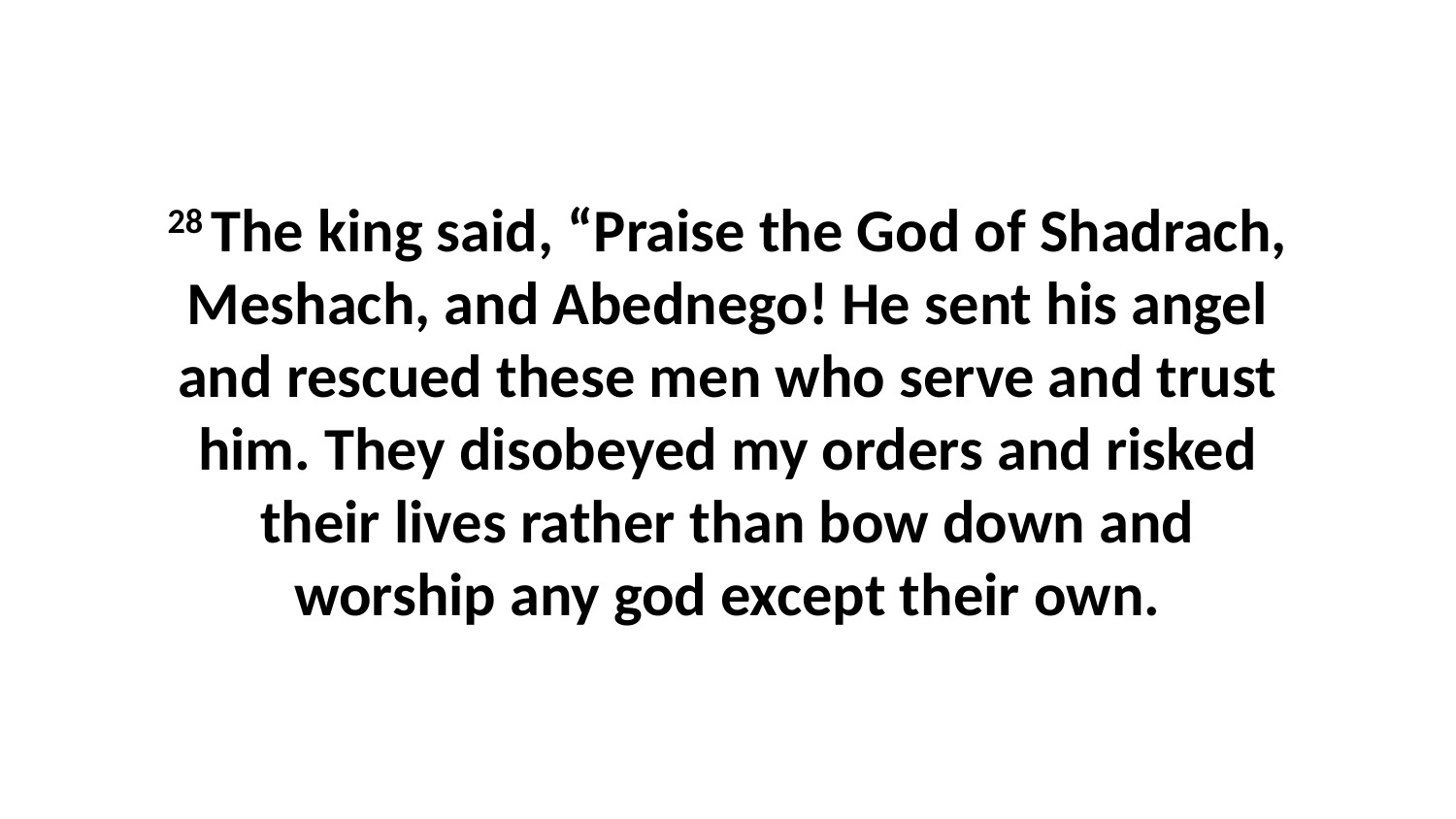

28 The king said, “Praise the God of Shadrach, Meshach, and Abednego! He sent his angel and rescued these men who serve and trust him. They disobeyed my orders and risked their lives rather than bow down and worship any god except their own.